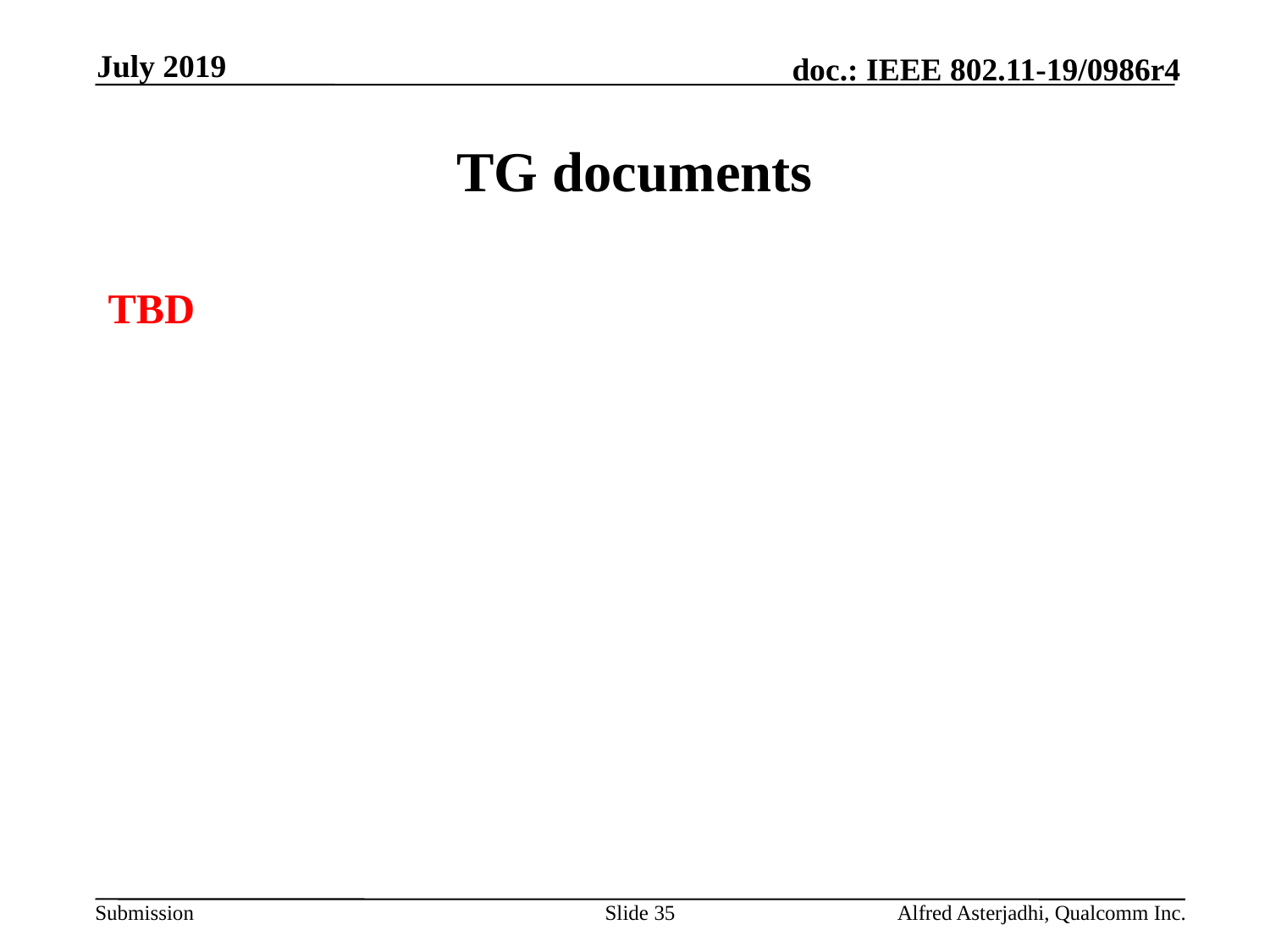

July 2019
# TG documents
TBD
Slide 35
Alfred Asterjadhi, Qualcomm Inc.